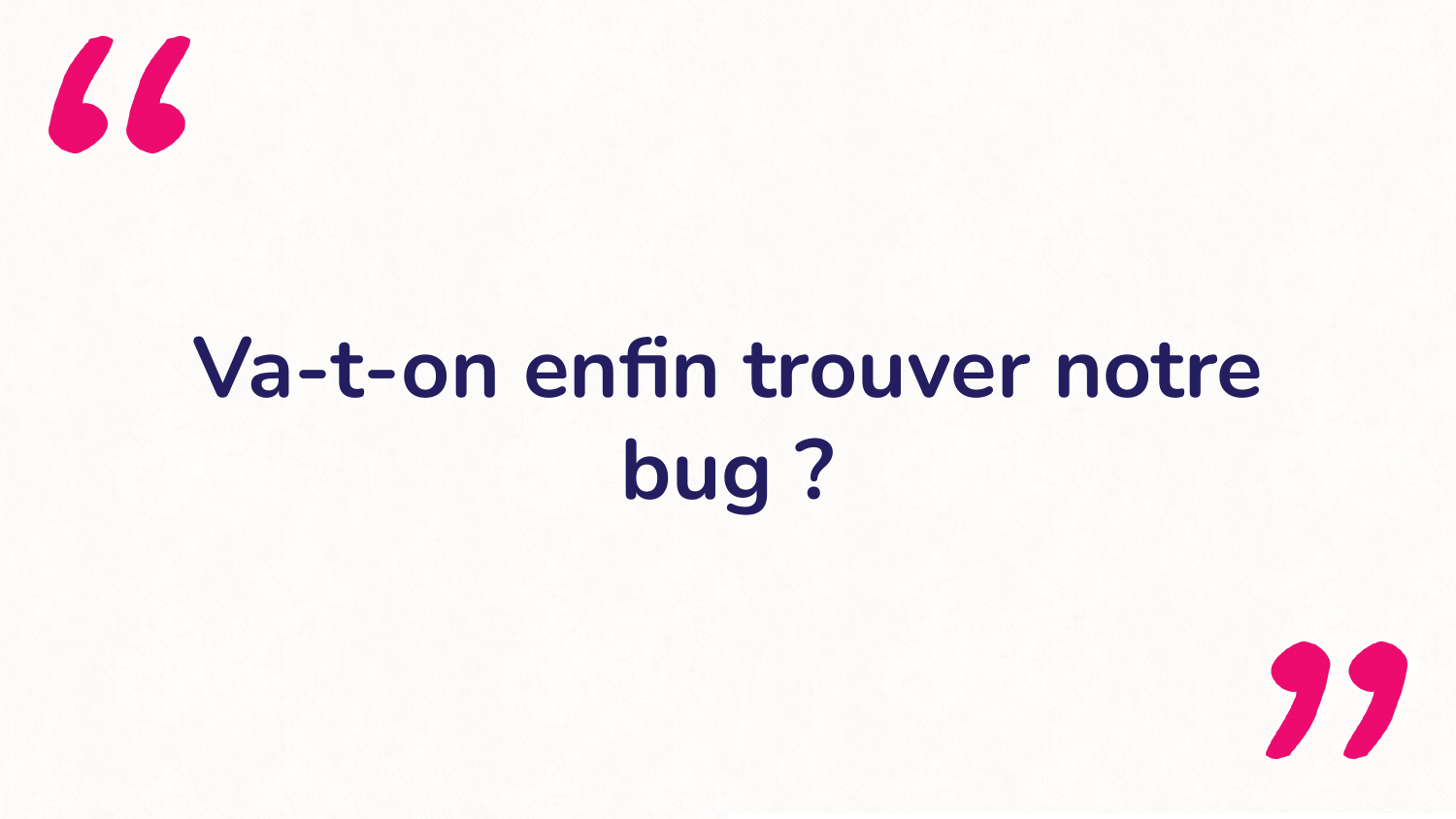

# Va-t-on enfin trouver notre bug ?